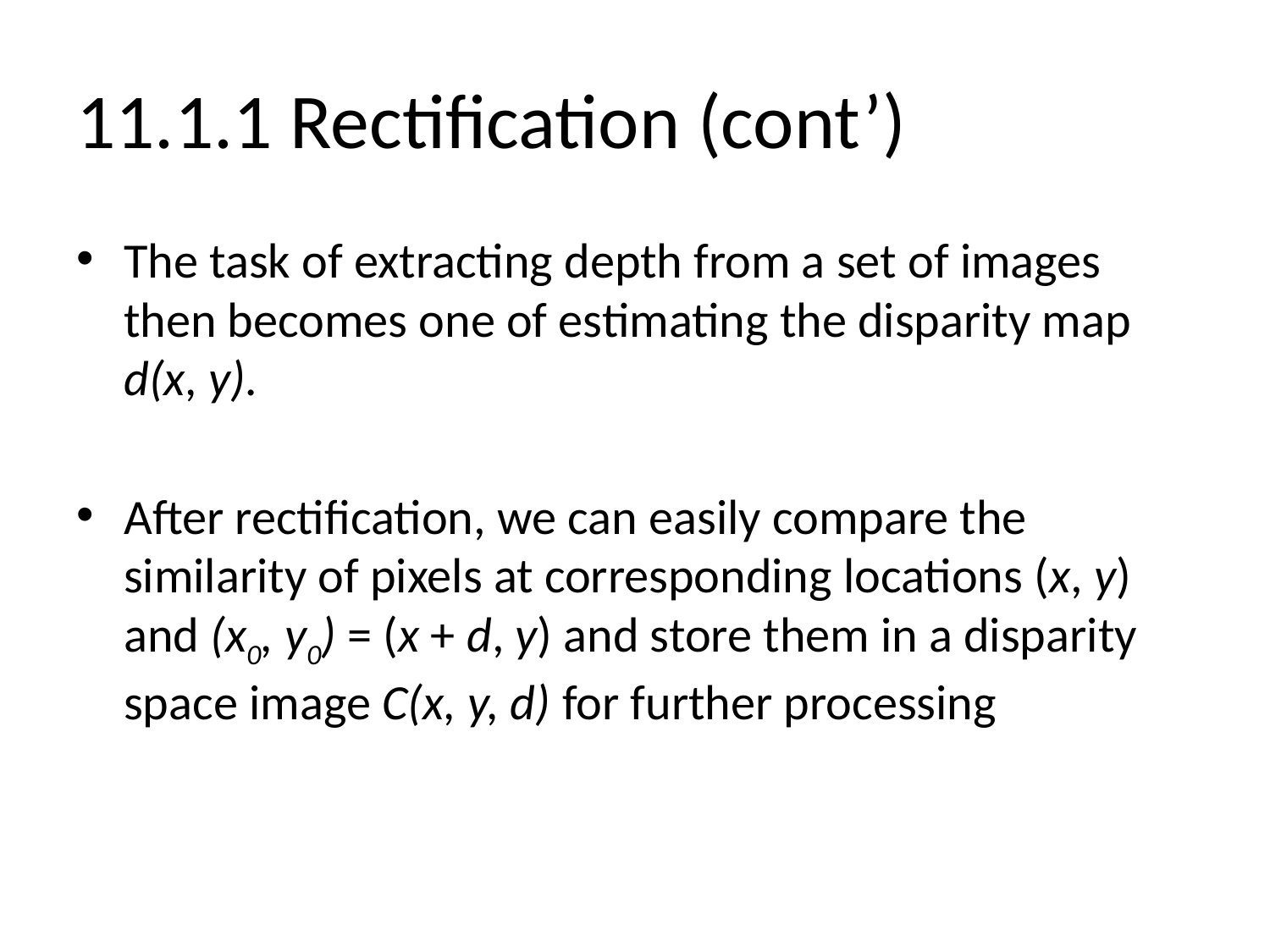

# 11.1.1 Rectification (cont’)
The task of extracting depth from a set of images then becomes one of estimating the disparity map d(x, y).

After rectification, we can easily compare the similarity of pixels at corresponding locations (x, y) and (x0, y0) = (x + d, y) and store them in a disparity space image C(x, y, d) for further processing